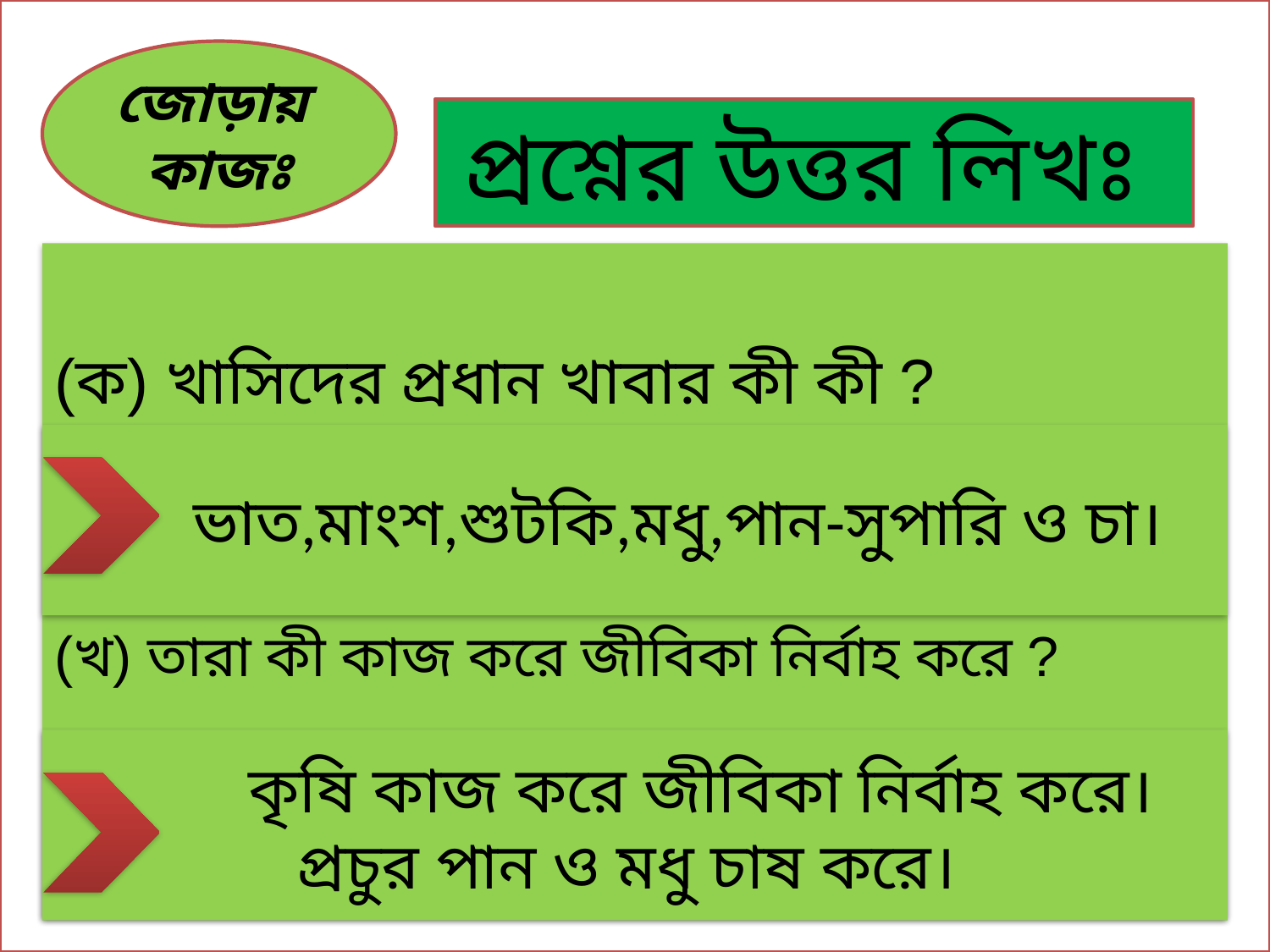

জোড়ায়
কাজঃ
প্রশ্নের উত্তর লিখঃ
(ক) খাসিদের প্রধান খাবার কী কী ?

(খ) তারা কী কাজ করে জীবিকা নির্বাহ করে ?

       ভাত,মাংশ,শুটকি,মধু,পান-সুপারি ও চা।

        কৃষি কাজ করে জীবিকা নির্বাহ করে। প্রচুর পান ও মধু চাষ করে।